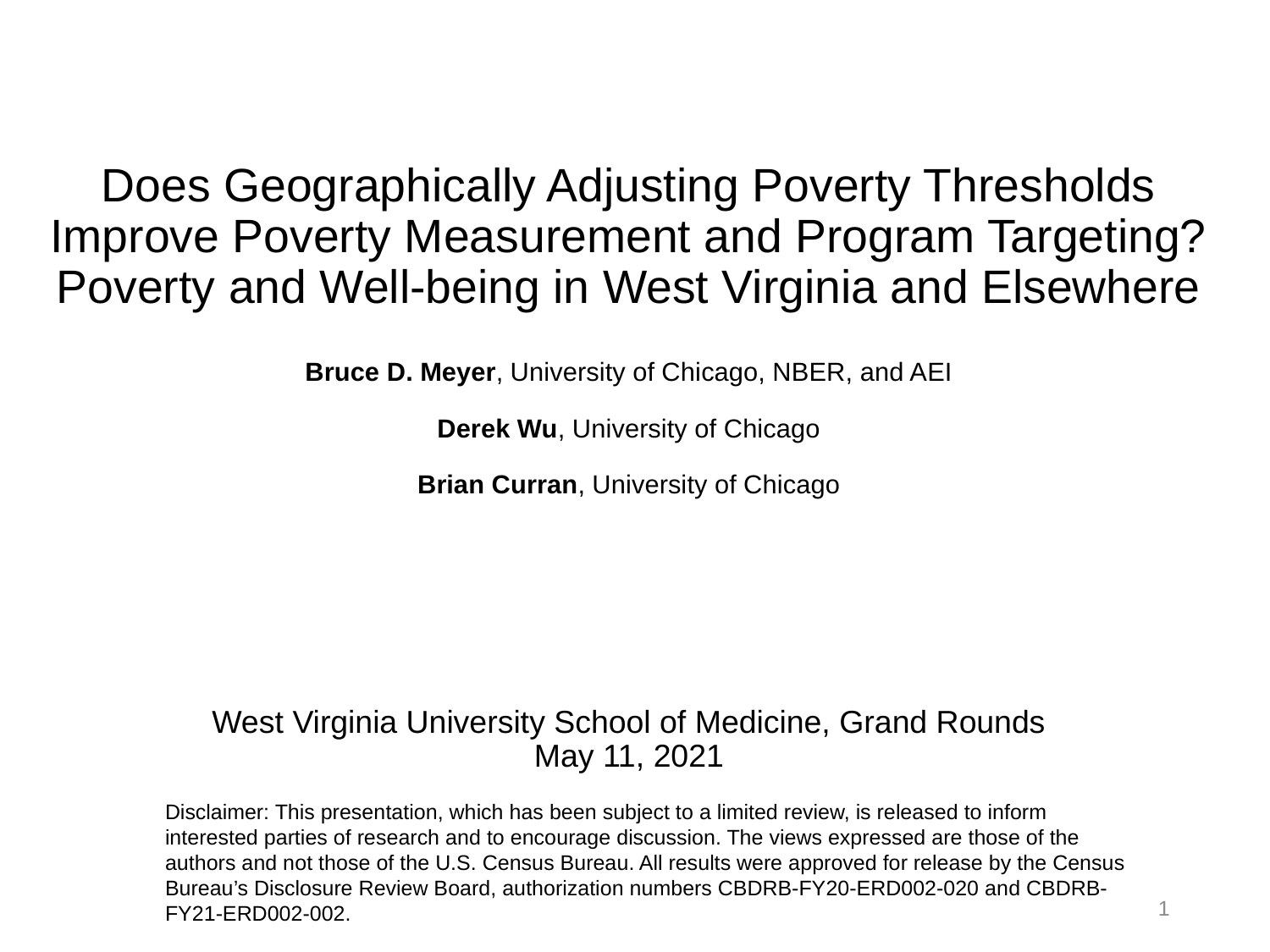

# Does Geographically Adjusting Poverty Thresholds Improve Poverty Measurement and Program Targeting? Poverty and Well-being in West Virginia and Elsewhere Bruce D. Meyer, University of Chicago, NBER, and AEI Derek Wu, University of Chicago Brian Curran, University of Chicago

West Virginia University School of Medicine, Grand Rounds
May 11, 2021
Disclaimer: This presentation, which has been subject to a limited review, is released to inform interested parties of research and to encourage discussion. The views expressed are those of the authors and not those of the U.S. Census Bureau. All results were approved for release by the Census Bureau’s Disclosure Review Board, authorization numbers CBDRB-FY20-ERD002-020 and CBDRB-FY21-ERD002-002.
1